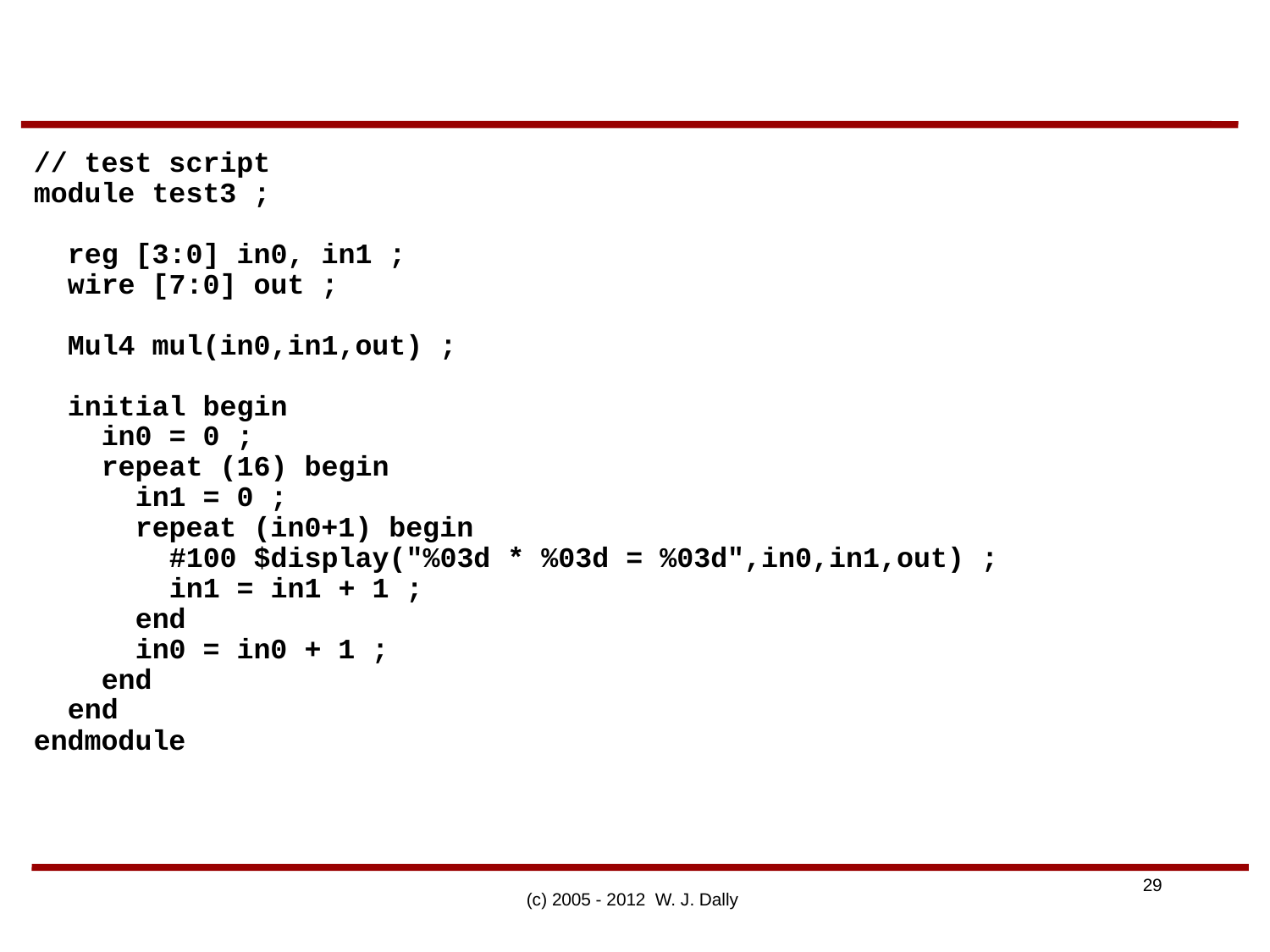

// test script
module test3 ;

  reg [3:0] in0, in1 ;
  wire [7:0] out ;

  Mul4 mul(in0,in1,out) ;

  initial begin
    in0 = 0 ;
    repeat (16) begin
      in1 = 0 ;
      repeat (in0+1) begin
        #100 $display("%03d * %03d = %03d",in0,in1,out) ;
        in1 = in1 + 1 ;
      end
      in0 = in0 + 1 ;
    end
  end
endmodule
(c) 2005 - 2012  W. J. Dally